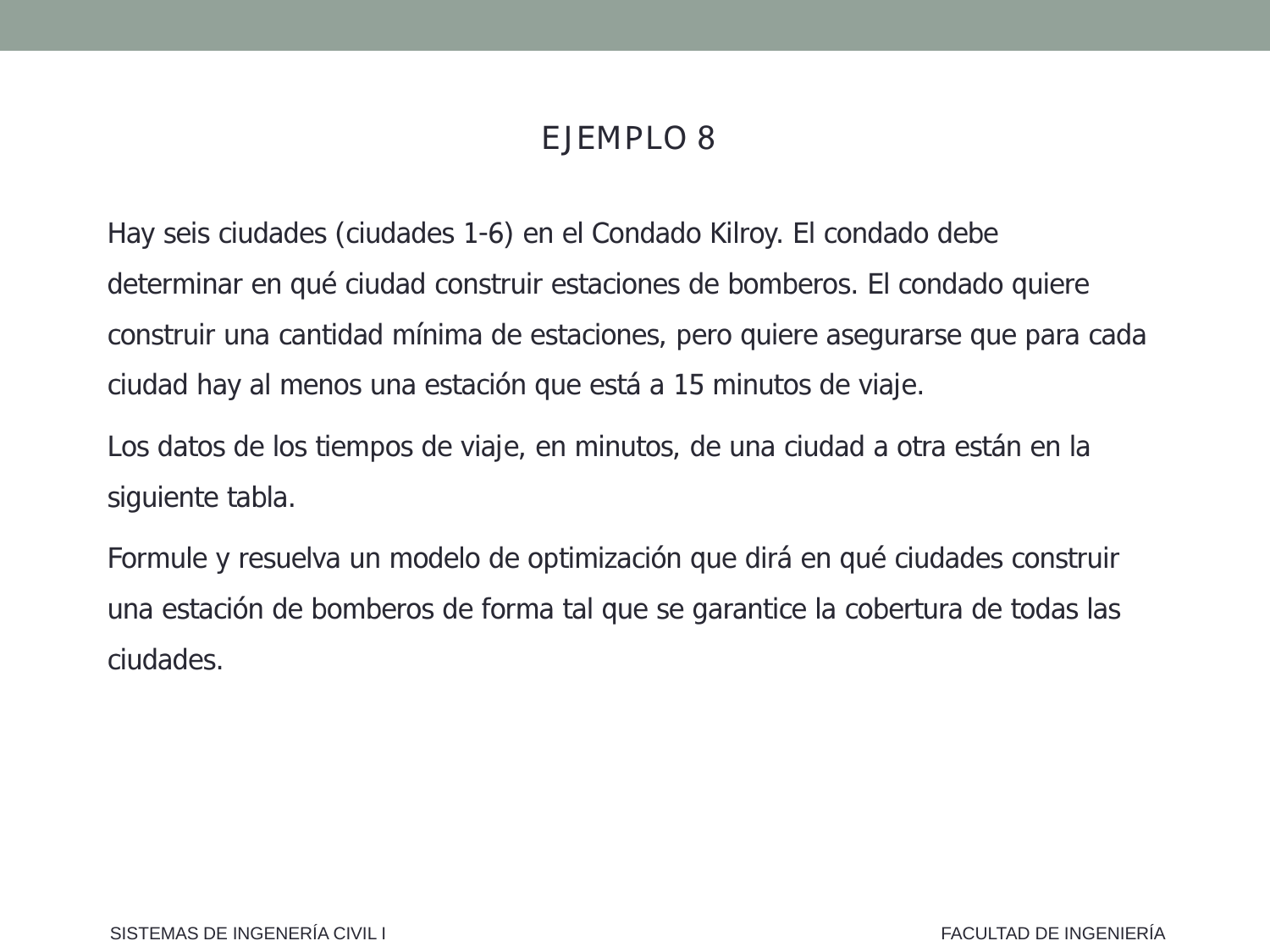

EJEMPLO 8

Hay seis ciudades (ciudades 1-6) en el Condado Kilroy. El condado debe  determinar en qué ciudad construir estaciones de bomberos. El condado quiere construir una cantidad mínima de estaciones, pero quiere asegurarse que para cada ciudad hay al menos una estación que está a 15 minutos de viaje.
Los datos de los tiempos de viaje, en minutos, de una ciudad a otra están en la siguiente tabla.
Formule y resuelva un modelo de optimización que dirá en qué ciudades construir una estación de bomberos de forma tal que se garantice la cobertura de todas las ciudades.

SISTEMAS DE INGENERÍA CIVIL I
FACULTAD DE INGENIERÍA